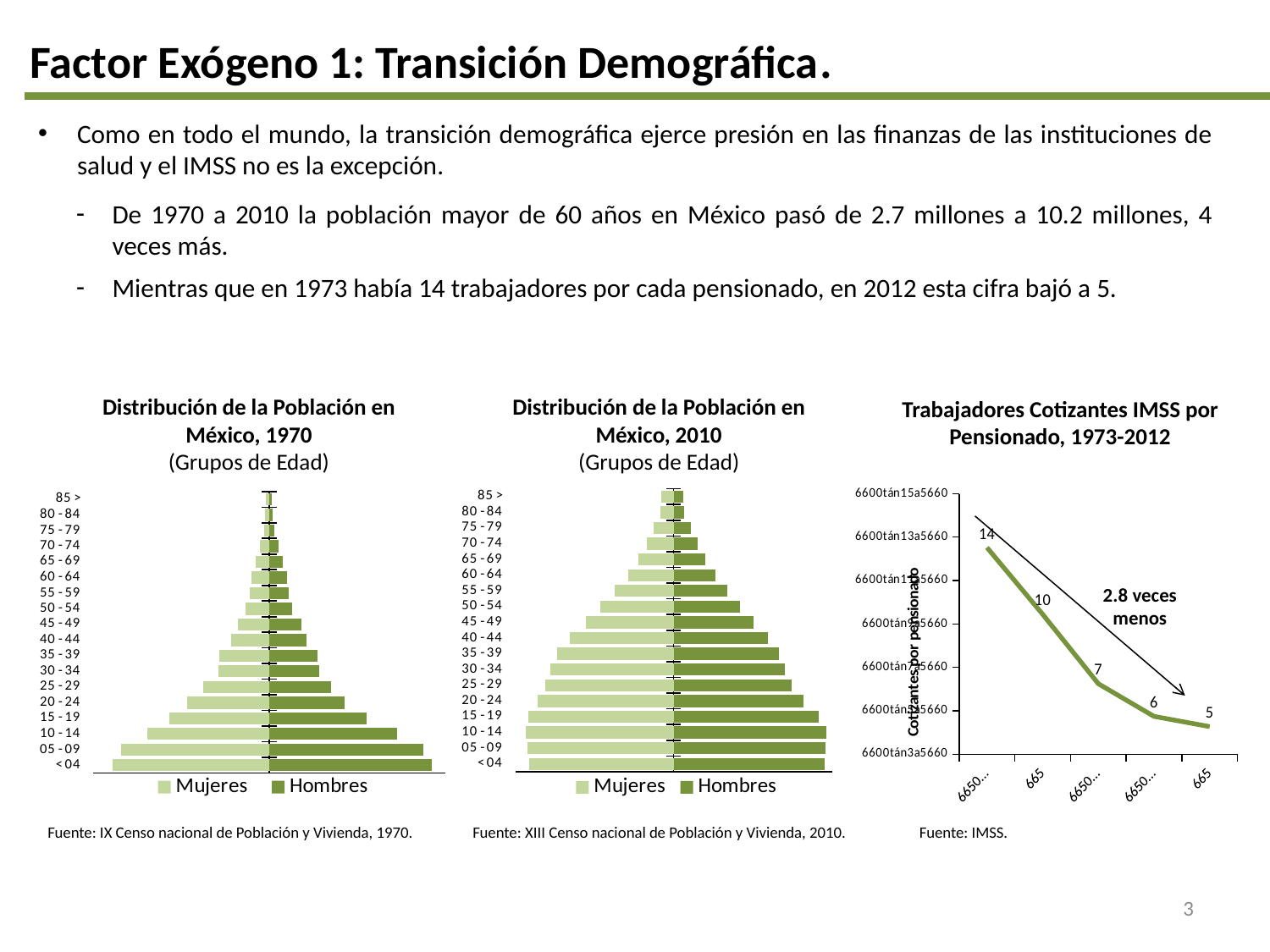

Factor Exógeno 1: Transición Demográfica.

Como en todo el mundo, la transición demográfica ejerce presión en las finanzas de las instituciones de salud y el IMSS no es la excepción.

De 1970 a 2010 la población mayor de 60 años en México pasó de 2.7 millones a 10.2 millones, 4 veces más.
Mientras que en 1973 había 14 trabajadores por cada pensionado, en 2012 esta cifra bajó a 5.

Distribución de la Población en México, 1970
(Grupos de Edad)
Distribución de la Población en México, 2010
(Grupos de Edad)
Trabajadores Cotizantes IMSS por Pensionado, 1973-2012

### Chart

| Category | Mujeres | Hombres |
|---|---|---|
| < 04 | -5469601.0 | 5720337.0 |
| 05 - 09 | -5532085.0 | 5768240.0 |
| 10 - 14 | -5599098.0 | 5781274.0 |
| 15 - 19 | -5521167.0 | 5512498.0 |
| 20 - 24 | -5168231.0 | 4929915.0 |
| 25 - 29 | -4870337.0 | 4476914.0 |
| 30 - 34 | -4660032.0 | 4219339.0 |
| 35 - 39 | -4399755.0 | 3991876.0 |
| 40 - 44 | -3932051.0 | 3582938.0 |
| 45 - 49 | -3337246.0 | 3031673.0 |
| 50 - 54 | -2783576.0 | 2520807.0 |
| 55 - 59 | -2241233.0 | 2039915.0 |
| 60 - 64 | -1732042.0 | 1573363.0 |
| 65 - 69 | -1344764.0 | 1204445.0 |
| 70 - 74 | -1024353.0 | 900857.0 |
| 75 - 79 | -751815.0 | 646444.0 |
| 80 - 84 | -500845.0 | 413554.0 |
| 85 > | -474938.0 | 353636.0 |

### Chart

| Category |  |
|---|---|
| 1973 | 13.52388925564362 |
| 1983 | 10.4490457870118 |
| 1993 | 7.249466224016555 |
| 2003 | 5.745206071434597 |
| 2012 | 5.27344315320983 |

### Chart

| Category | Mujeres | Hombres |
|---|---|---|
| < 04 | -4015993.0 | 4151517.0 |
| 05 - 09 | -3788267.0 | 3934729.0 |
| 10 - 14 | -3125059.0 | 3271115.0 |
| 15 - 19 | -2563344.0 | 2491047.0 |
| 20 - 24 | -2102041.0 | 1930300.0 |
| 25 - 29 | -1685004.0 | 1575414.0 |
| 30 - 34 | -1310802.0 | 1285461.0 |
| 35 - 39 | -1276364.0 | 1235283.0 |
| 40 - 44 | -973863.0 | 959477.0 |
| 45 - 49 | -807299.0 | 829719.0 |
| 50 - 54 | -602255.0 | 589788.0 |
| 55 - 59 | -510330.0 | 501529.0 |
| 60 - 64 | -466784.0 | 451069.0 |
| 65 - 69 | -357184.0 | 345379.0 |
| 70 - 74 | -246245.0 | 242008.0 |
| 75 - 79 | -133077.0 | 119571.0 |
| 80 - 84 | -100196.0 | 80738.0 |
| 85 > | -95517.0 | 71470.0 |
2.8 veces menos
Fuente: IX Censo nacional de Población y Vivienda, 1970.
Fuente: XIII Censo nacional de Población y Vivienda, 2010.
Fuente: IMSS.
3